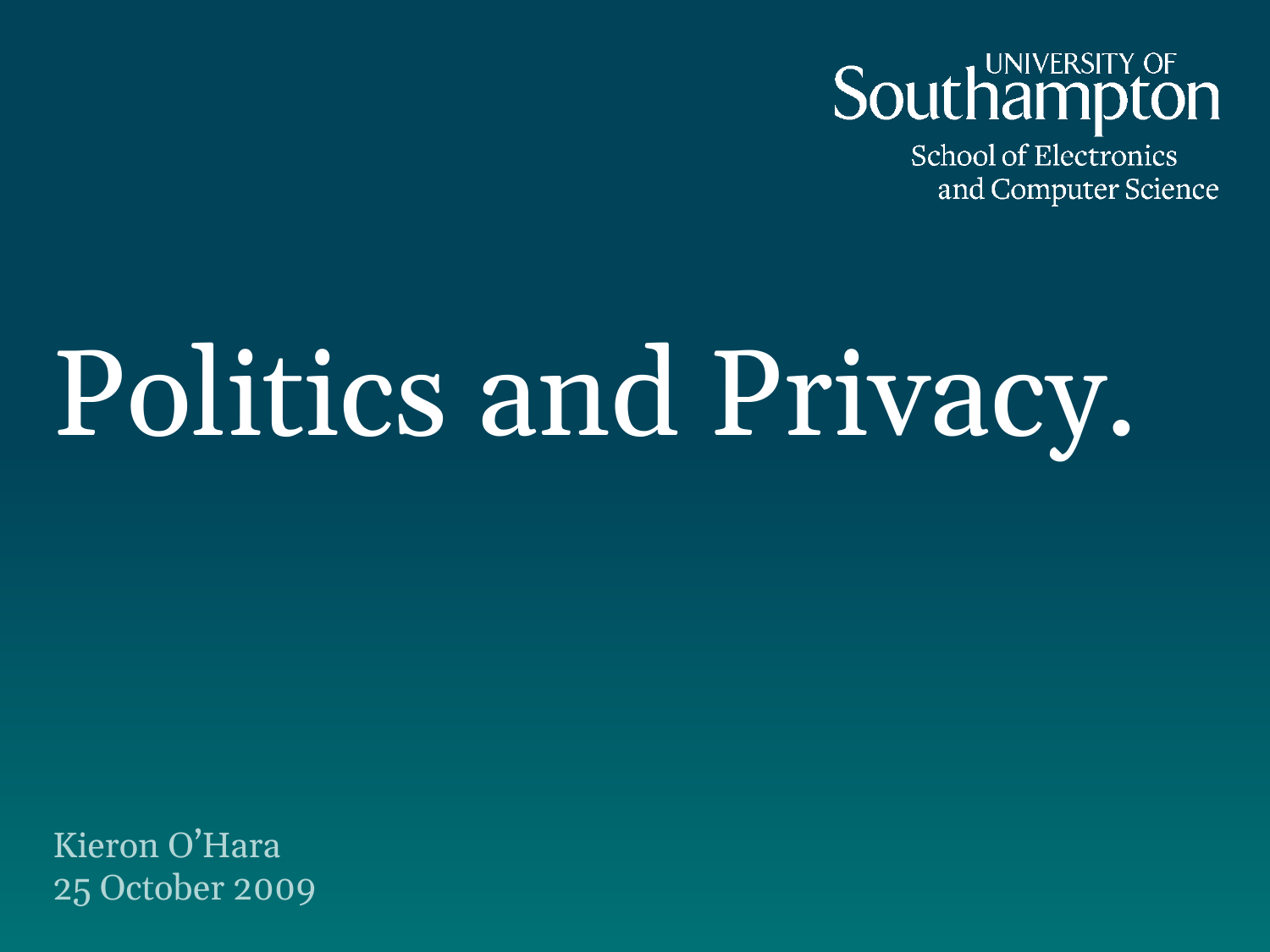

# Politics and Privacy.
Kieron O’Hara
25 October 2009